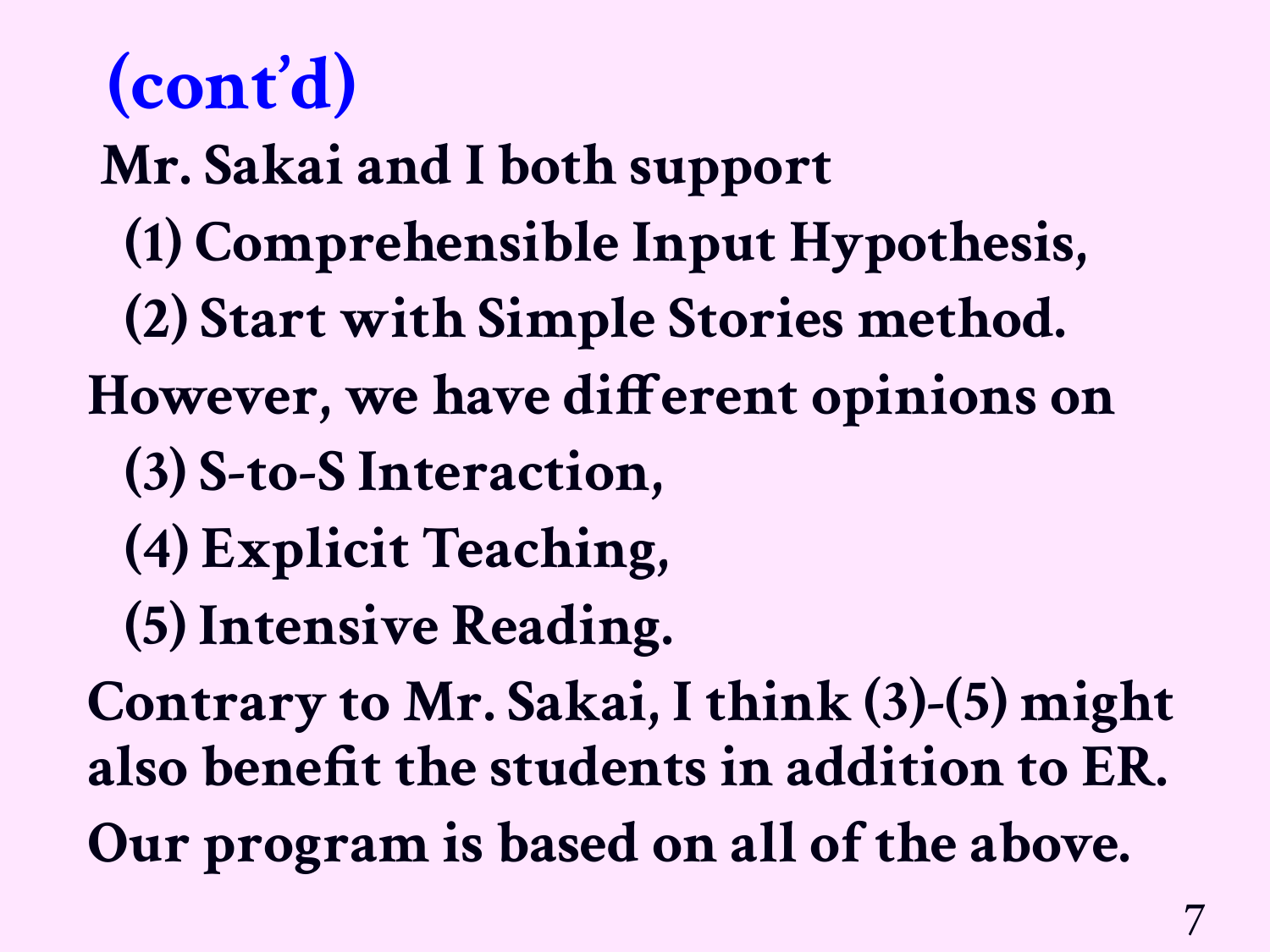

# (cont’d)
 Mr. Sakai and I both support
   (1) Comprehensible Input Hypothesis,
   (2) Start with Simple Stories method.
However, we have different opinions on
   (3) S-to-S Interaction,
   (4) Explicit Teaching,
   (5) Intensive Reading.
Contrary to Mr. Sakai, I think (3)-(5) might also benefit the students in addition to ER.
Our program is based on all of the above.

7